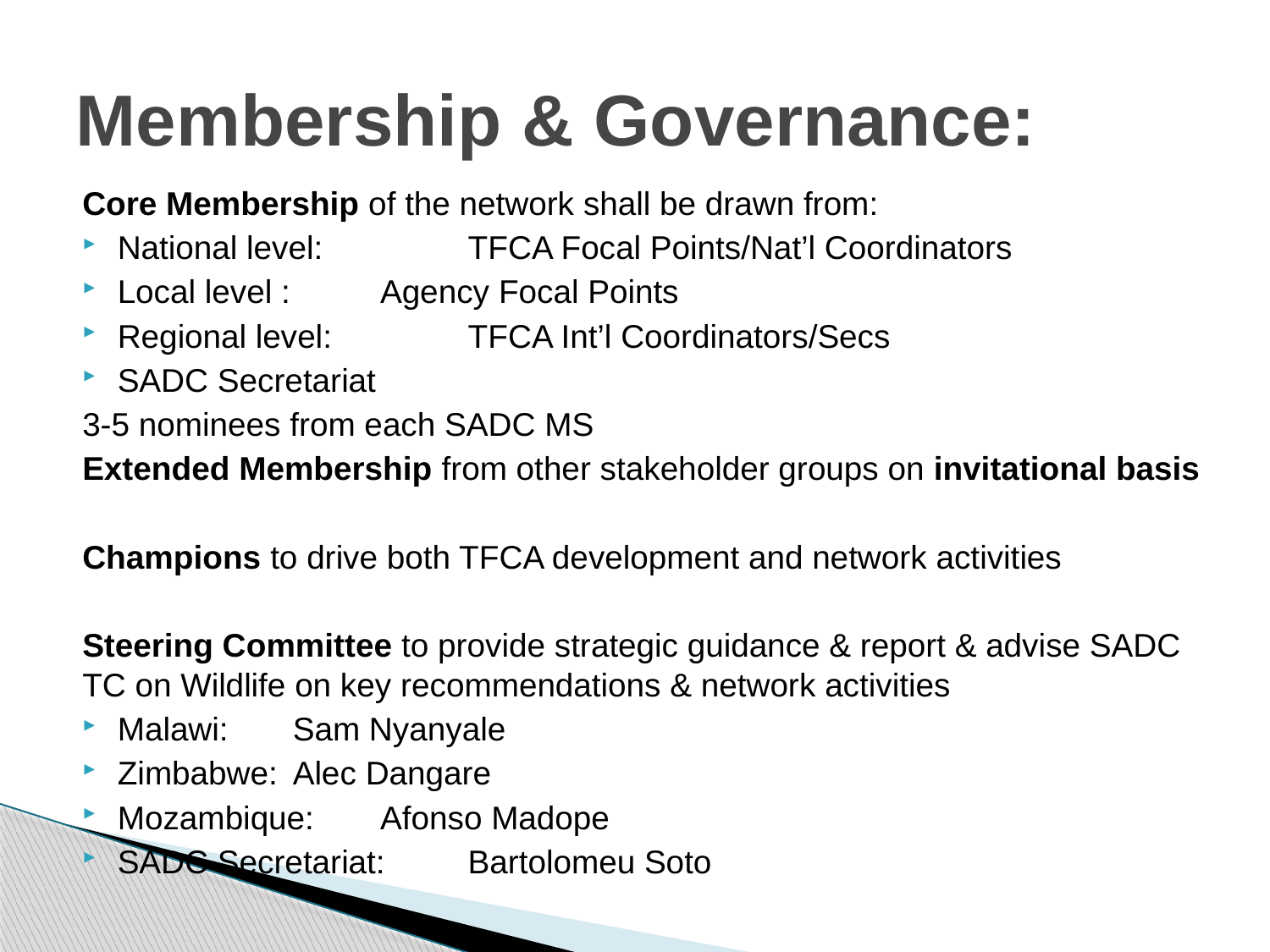

# Membership & Governance:
Core Membership of the network shall be drawn from:
National level:	 	TFCA Focal Points/Nat’l Coordinators
Local level :		 	Agency Focal Points
Regional level:	 	TFCA Int’l Coordinators/Secs
SADC Secretariat
3-5 nominees from each SADC MS
Extended Membership from other stakeholder groups on invitational basis

Champions to drive both TFCA development and network activities

Steering Committee to provide strategic guidance & report & advise SADC TC on Wildlife on key recommendations & network activities
Malawi:		Sam Nyanyale
Zimbabwe:		Alec Dangare
Mozambique:	Afonso Madope
SADC Secretariat:	Bartolomeu Soto